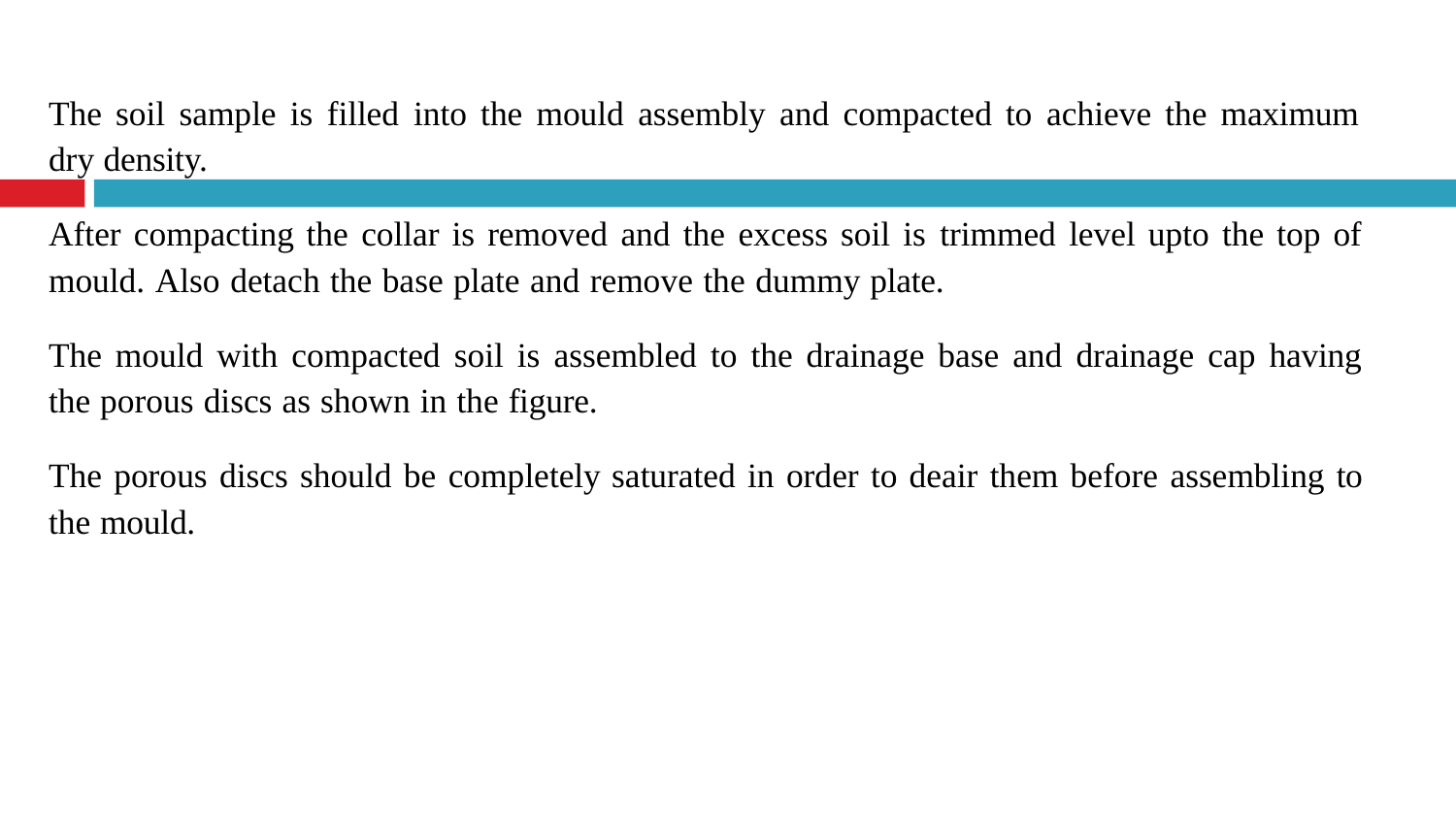

The soil sample is filled into the mould assembly and compacted to achieve the maximum dry density.
After compacting the collar is removed and the excess soil is trimmed level upto the top of mould. Also detach the base plate and remove the dummy plate.
The mould with compacted soil is assembled to the drainage base and drainage cap having the porous discs as shown in the figure.
The porous discs should be completely saturated in order to deair them before assembling to the mould.